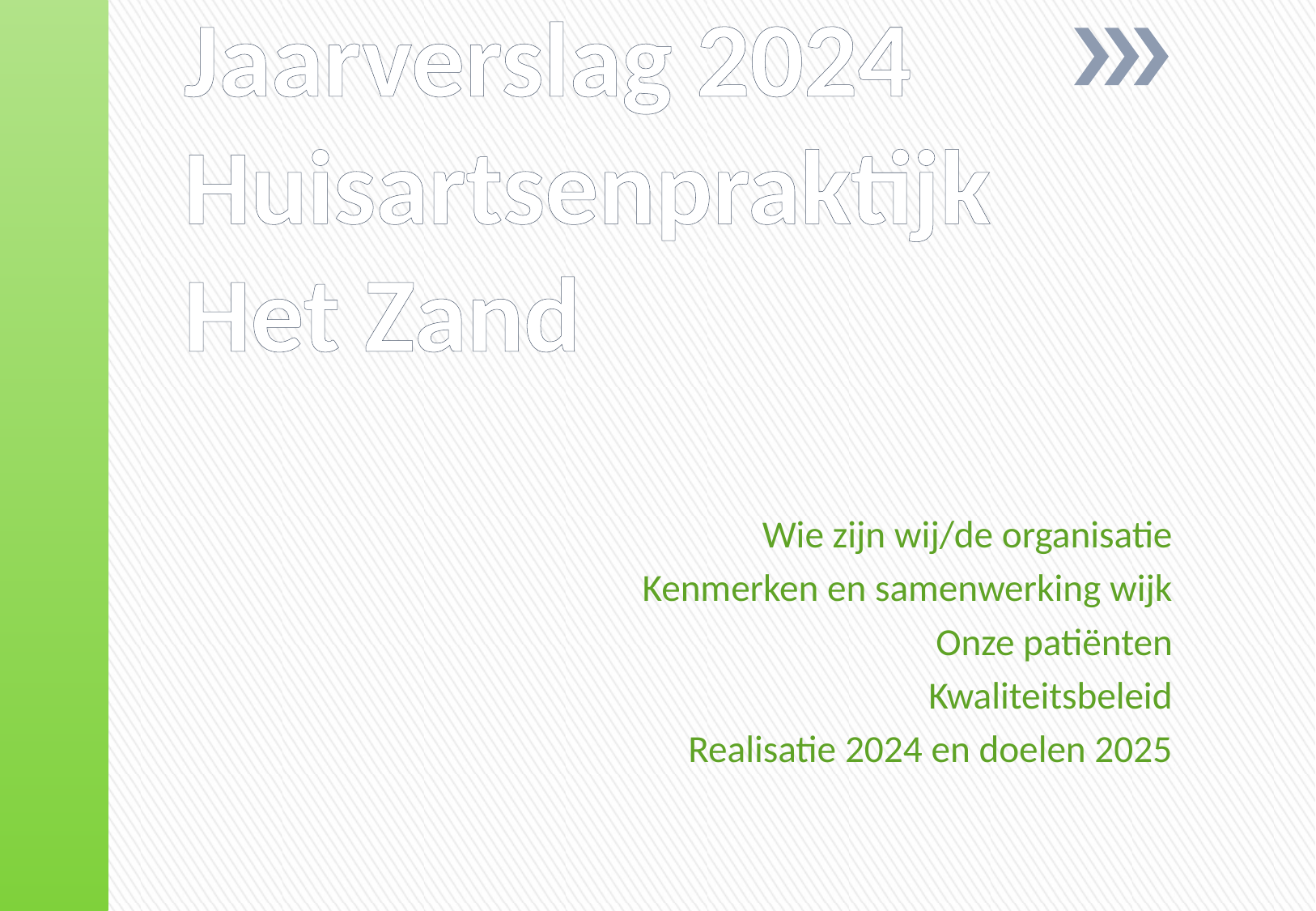

# Jaarverslag 2024 Huisartsenpraktijk Het Zand
Wie zijn wij/de organisatie
Kenmerken en samenwerking wijk
Onze patiënten
Kwaliteitsbeleid
Realisatie 2024 en doelen 2025